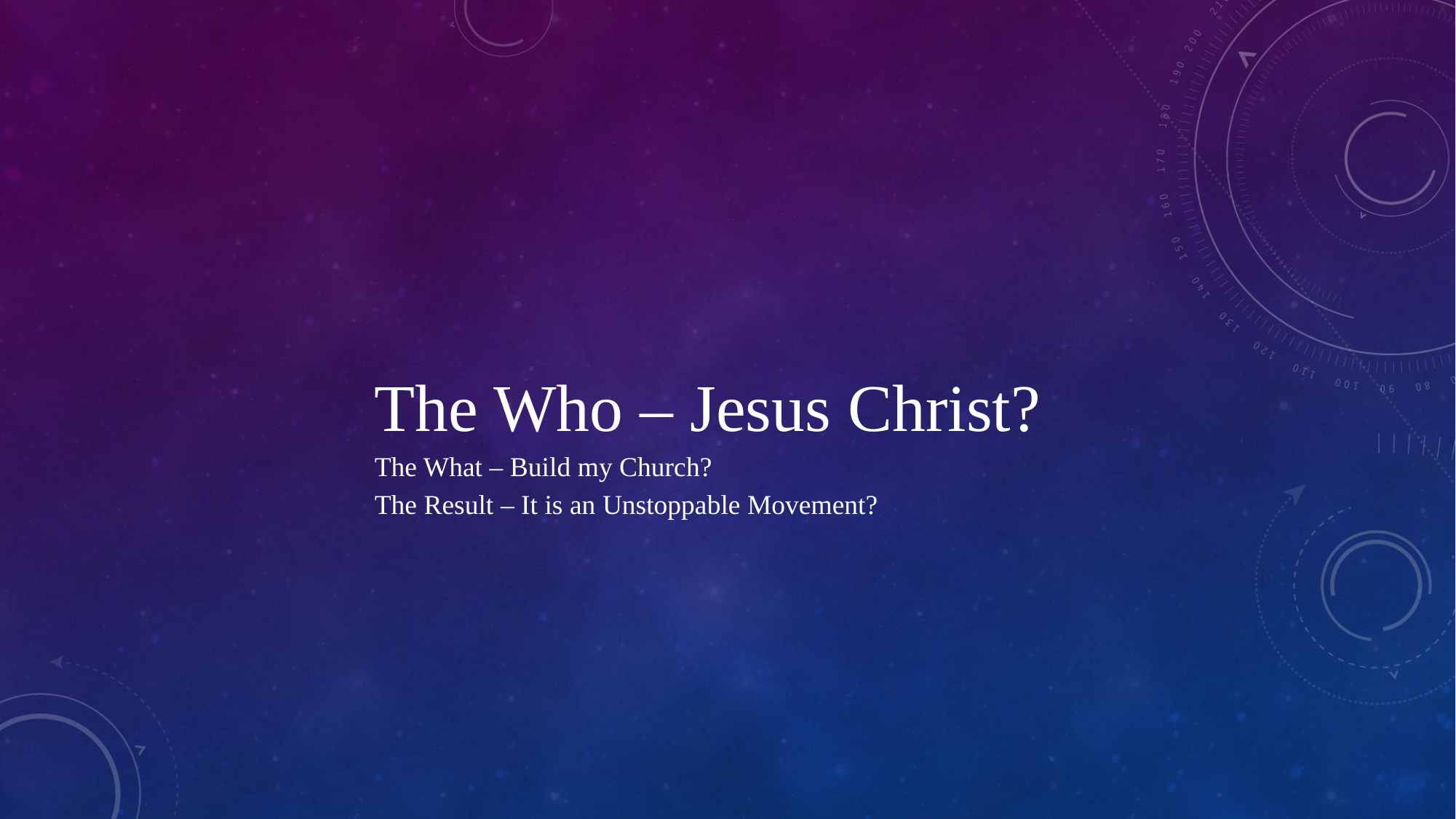

The Who – Jesus Christ?
The What – Build my Church?
The Result – It is an Unstoppable Movement?